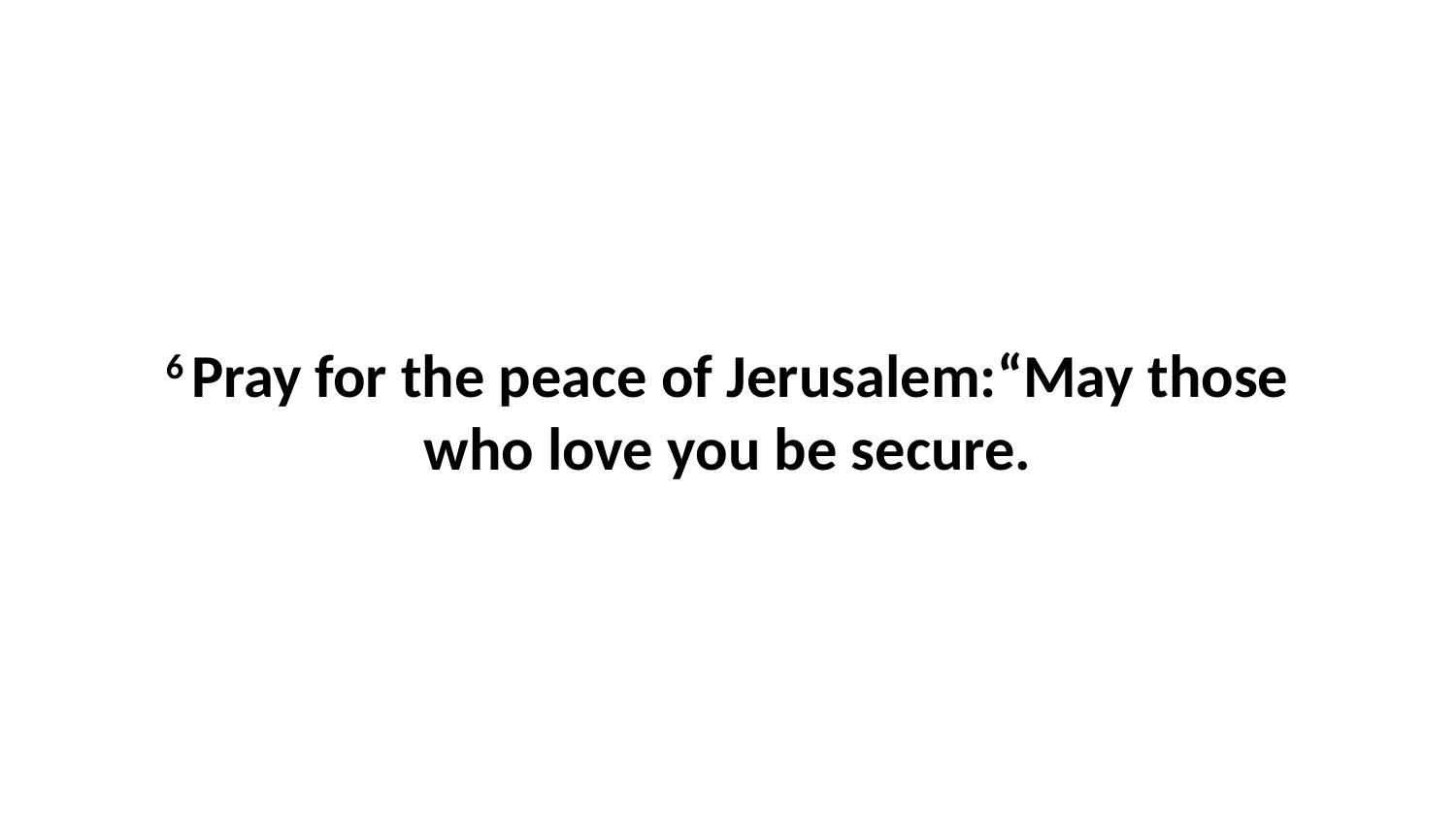

6 Pray for the peace of Jerusalem:“May those who love you be secure.